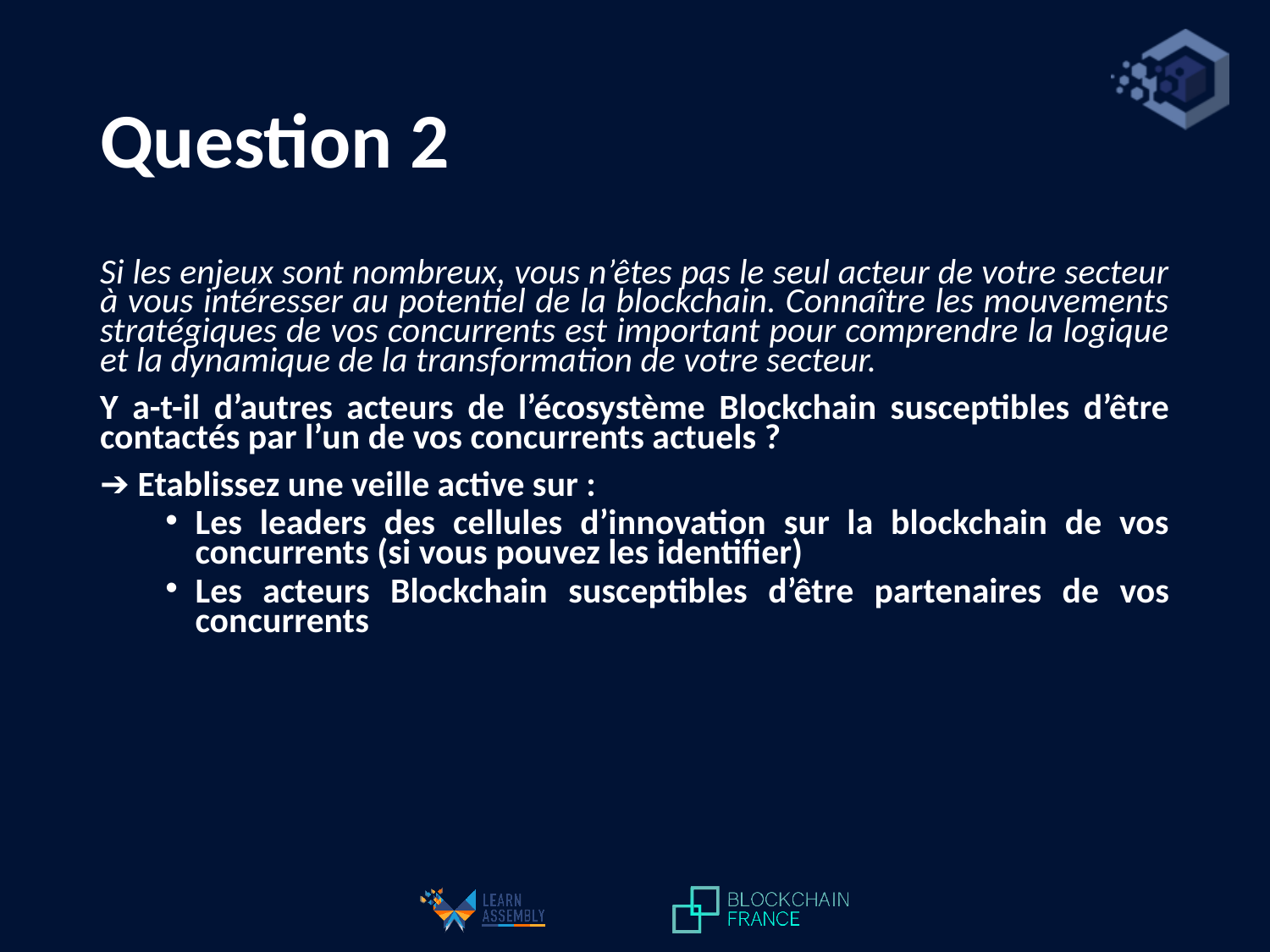

# Question 2
Si les enjeux sont nombreux, vous n’êtes pas le seul acteur de votre secteur à vous intéresser au potentiel de la blockchain. Connaître les mouvements stratégiques de vos concurrents est important pour comprendre la logique et la dynamique de la transformation de votre secteur.
Y a-t-il d’autres acteurs de l’écosystème Blockchain susceptibles d’être contactés par l’un de vos concurrents actuels ?
➔ Etablissez une veille active sur :
Les leaders des cellules d’innovation sur la blockchain de vos concurrents (si vous pouvez les identifier)
Les acteurs Blockchain susceptibles d’être partenaires de vos concurrents